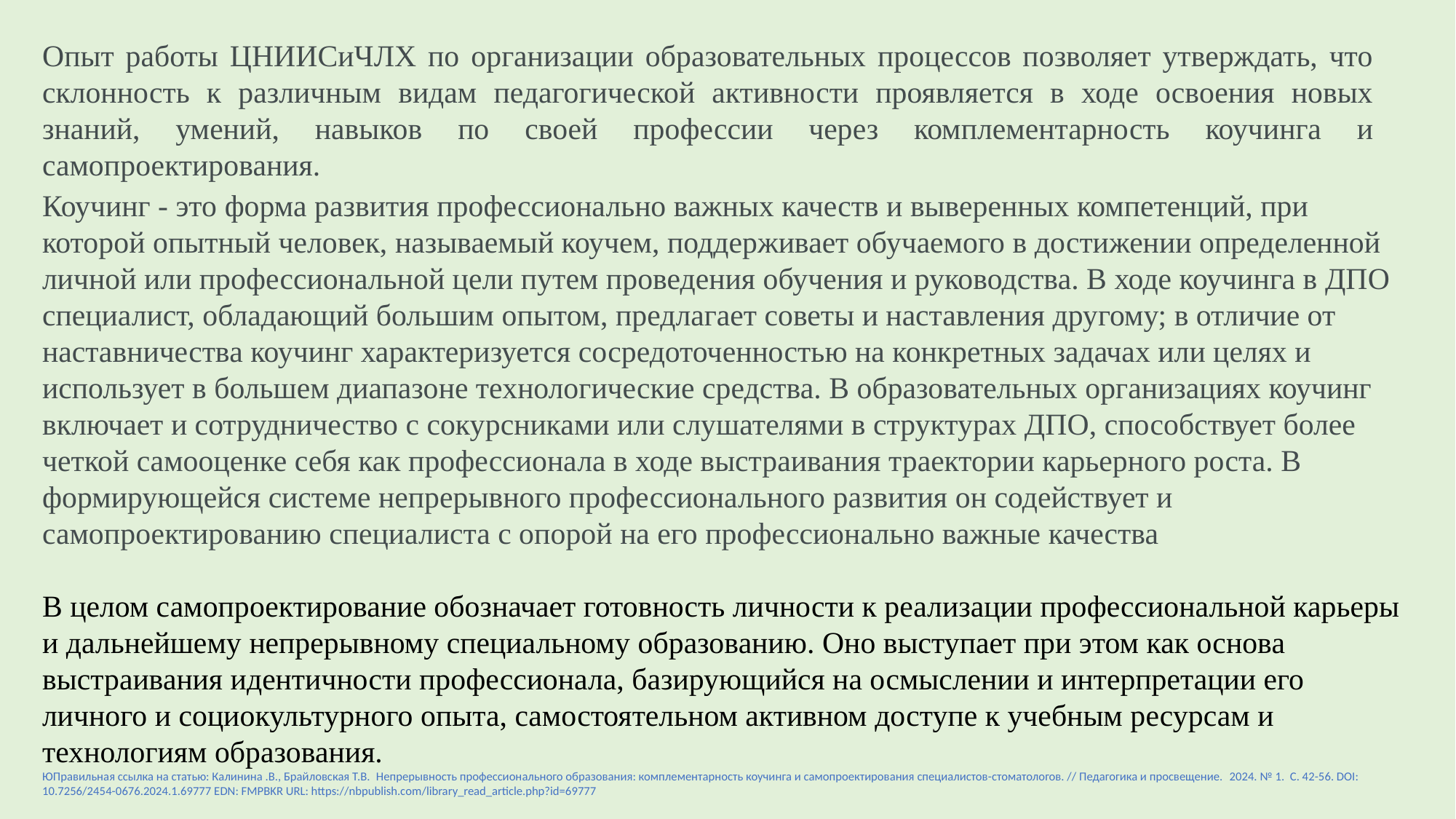

Опыт работы ЦНИИСиЧЛХ по организации образовательных процессов позволяет утверждать, что склонность к различным видам педагогической активности проявляется в ходе освоения новых знаний, умений, навыков по своей профессии через комплементарность коучинга и самопроектирования.
Коучинг - это форма развития профессионально важных качеств и выверенных компетенций, при которой опытный человек, называемый коучем, поддерживает обучаемого в достижении определенной личной или профессиональной цели путем проведения обучения и руководства. В ходе коучинга в ДПО специалист, обладающий большим опытом, предлагает советы и наставления другому; в отличие от наставничества коучинг характеризуется сосредоточенностью на конкретных задачах или целях и использует в большем диапазоне технологические средства. В образовательных организациях коучинг включает и сотрудничество с сокурсниками или слушателями в структурах ДПО, способствует более четкой самооценке себя как профессионала в ходе выстраивания траектории карьерного роста. В формирующейся системе непрерывного профессионального развития он содействует и самопроектированию специалиста с опорой на его профессионально важные качества
В целом самопроектирование обозначает готовность личности к реализации профессиональной карьеры и дальнейшему непрерывному специальному образованию. Оно выступает при этом как основа выстраивания идентичности профессионала, базирующийся на осмыслении и интерпретации его личного и социокультурного опыта, самостоятельном активном доступе к учебным ресурсам и технологиям образования.
ЮПравильная ссылка на статью: Калинина .В., Брайловская Т.В.  Непрерывность профессионального образования: комплементарность коучинга и самопроектирования специалистов-стоматологов. // Педагогика и просвещение.  2024. № 1.  С. 42-56. DOI: 10.7256/2454-0676.2024.1.69777 EDN: FMPBKR URL: https://nbpublish.com/library_read_article.php?id=69777